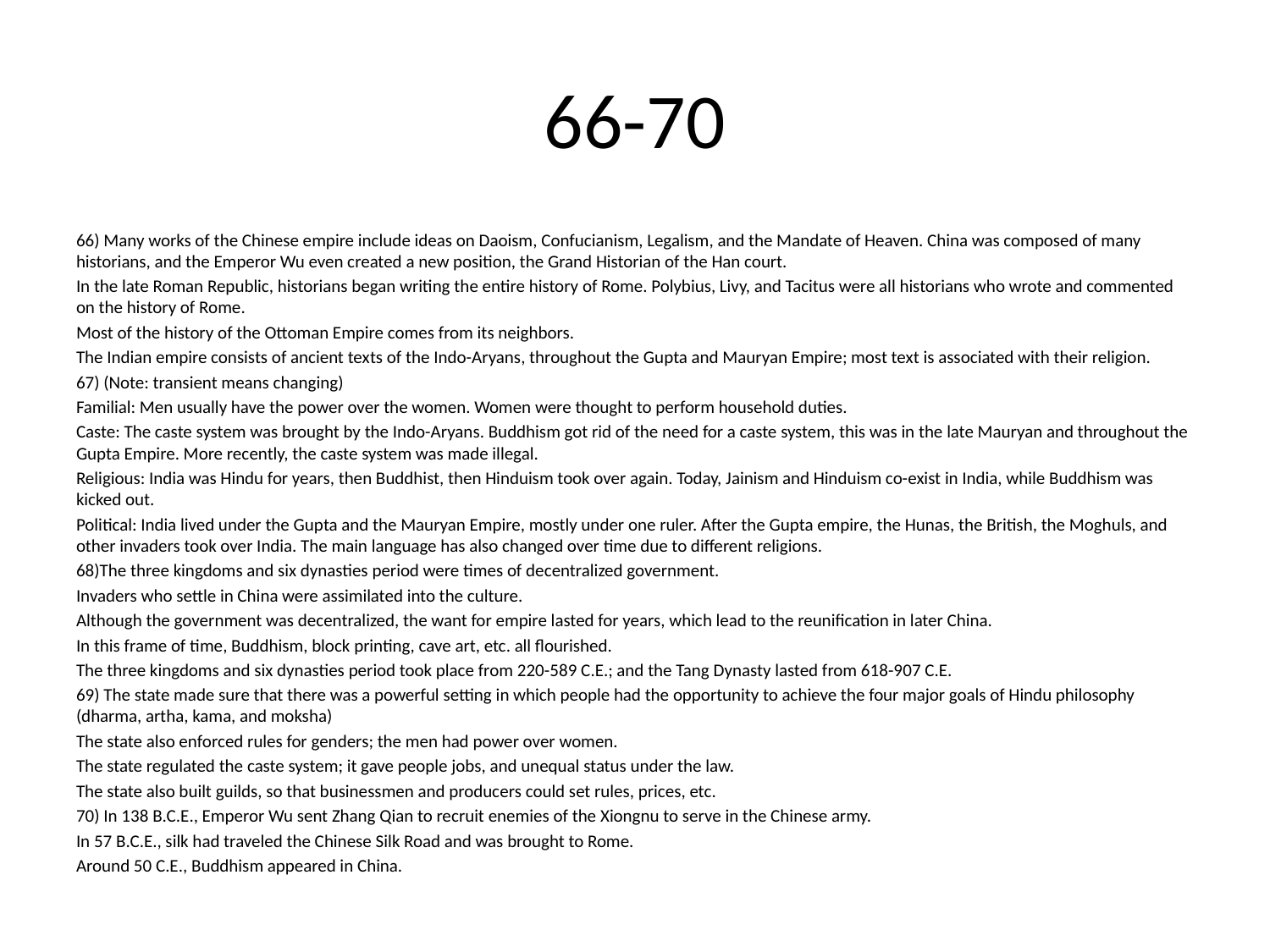

# 66-70
66) Many works of the Chinese empire include ideas on Daoism, Confucianism, Legalism, and the Mandate of Heaven. China was composed of many historians, and the Emperor Wu even created a new position, the Grand Historian of the Han court.
In the late Roman Republic, historians began writing the entire history of Rome. Polybius, Livy, and Tacitus were all historians who wrote and commented on the history of Rome.
Most of the history of the Ottoman Empire comes from its neighbors.
The Indian empire consists of ancient texts of the Indo-Aryans, throughout the Gupta and Mauryan Empire; most text is associated with their religion.
67) (Note: transient means changing)
Familial: Men usually have the power over the women. Women were thought to perform household duties.
Caste: The caste system was brought by the Indo-Aryans. Buddhism got rid of the need for a caste system, this was in the late Mauryan and throughout the Gupta Empire. More recently, the caste system was made illegal.
Religious: India was Hindu for years, then Buddhist, then Hinduism took over again. Today, Jainism and Hinduism co-exist in India, while Buddhism was kicked out.
Political: India lived under the Gupta and the Mauryan Empire, mostly under one ruler. After the Gupta empire, the Hunas, the British, the Moghuls, and other invaders took over India. The main language has also changed over time due to different religions.
68)The three kingdoms and six dynasties period were times of decentralized government.
Invaders who settle in China were assimilated into the culture.
Although the government was decentralized, the want for empire lasted for years, which lead to the reunification in later China.
In this frame of time, Buddhism, block printing, cave art, etc. all flourished.
The three kingdoms and six dynasties period took place from 220-589 C.E.; and the Tang Dynasty lasted from 618-907 C.E.
69) The state made sure that there was a powerful setting in which people had the opportunity to achieve the four major goals of Hindu philosophy (dharma, artha, kama, and moksha)
The state also enforced rules for genders; the men had power over women.
The state regulated the caste system; it gave people jobs, and unequal status under the law.
The state also built guilds, so that businessmen and producers could set rules, prices, etc.
70) In 138 B.C.E., Emperor Wu sent Zhang Qian to recruit enemies of the Xiongnu to serve in the Chinese army.
In 57 B.C.E., silk had traveled the Chinese Silk Road and was brought to Rome.
Around 50 C.E., Buddhism appeared in China.